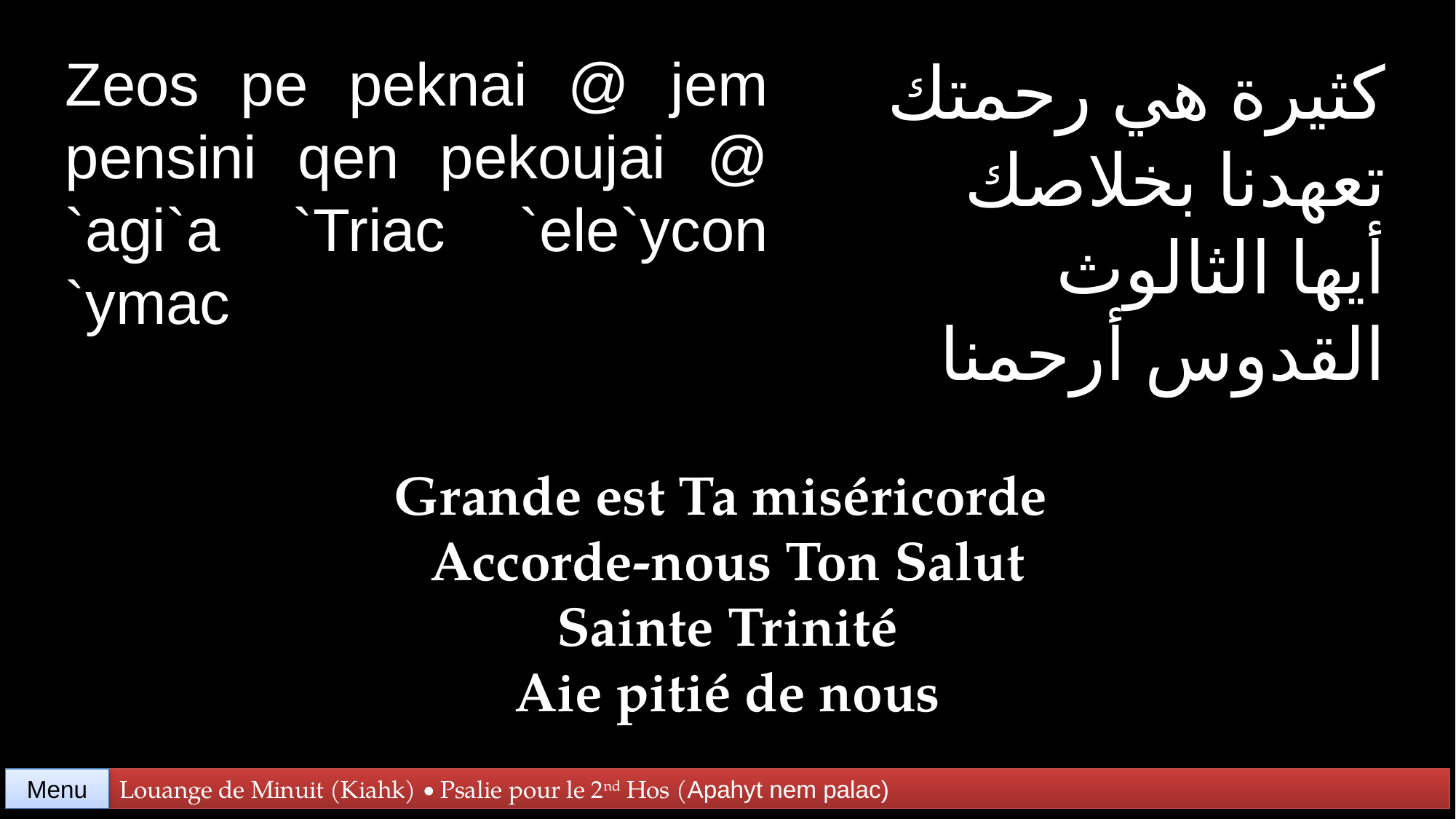

Zeos pe peknai @ jem pensini qen pekoujai @ `agi`a `Triac `ele`ycon
`ymac
كثيرة هي رحمتك
تعهدنا بخلاصك
أيها الثالوث
القدوس أرحمنا
Grande est Ta miséricorde
 Accorde-nous Ton Salut
Sainte Trinité
Aie pitié de nous
Menu
Louange de Minuit (Kiahk) • Psalie pour le 2nd Hos (Apahyt nem palac)